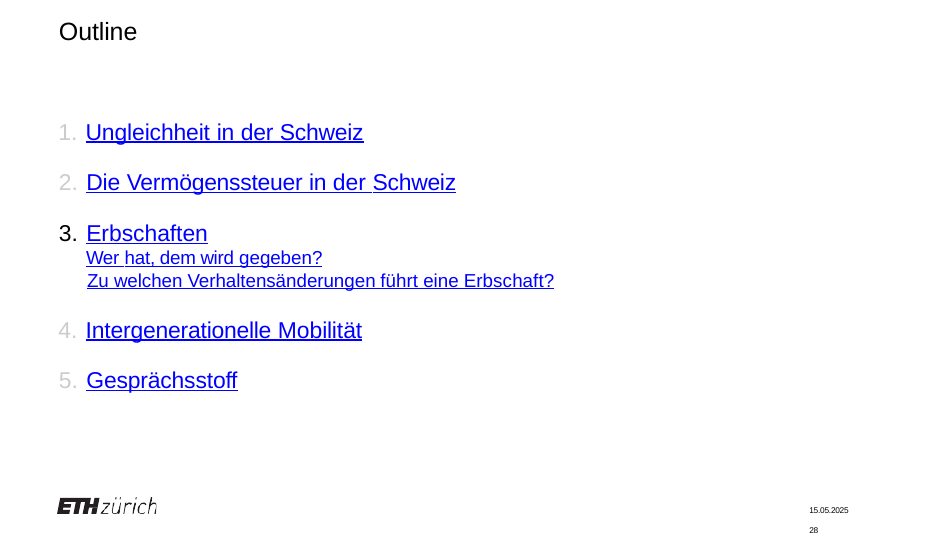

# Outline
Ungleichheit in der Schweiz
Die Vermögenssteuer in der Schweiz
Erbschaften
Wer hat, dem wird gegeben?
Zu welchen Verhaltensänderungen führt eine Erbschaft?
Intergenerationelle Mobilität
Gesprächsstoff
15.05.2025	28